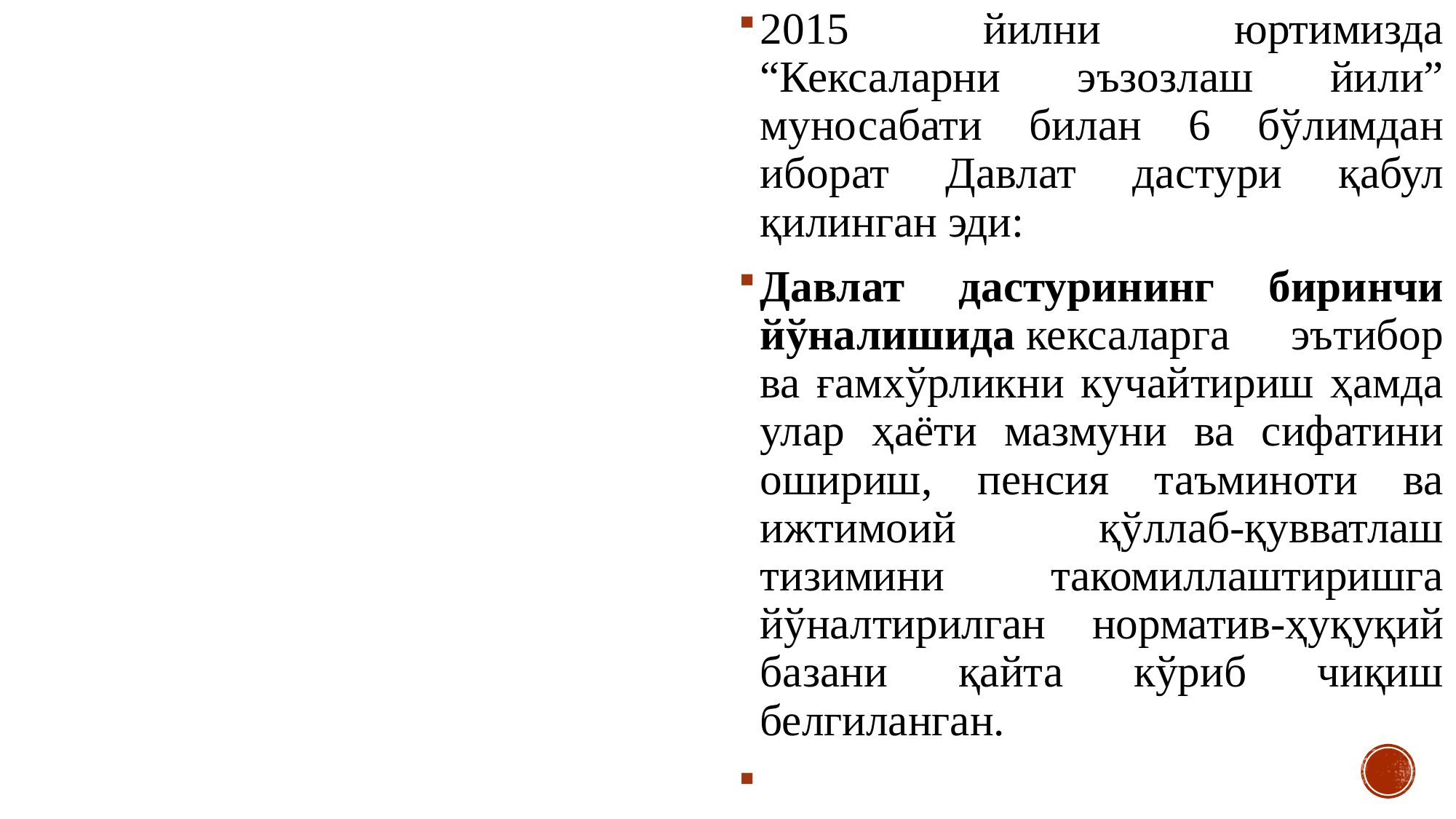

2015 йилни юртимизда “Кексаларни эъзозлаш йили” муносабати билан 6 бўлимдан иборат Давлат дастури қабул қилинган эди:
Давлат дастурининг биринчи йўналишида кексаларга эътибор ва ғамхўрликни кучайтириш ҳамда улар ҳаёти мазмуни ва сифатини ошириш, пенсия таъминоти ва ижтимоий қўллаб-қувватлаш тизимини такомиллаштиришга йўналтирилган норматив-ҳуқуқий базани қайта кўриб чиқиш белгиланган.